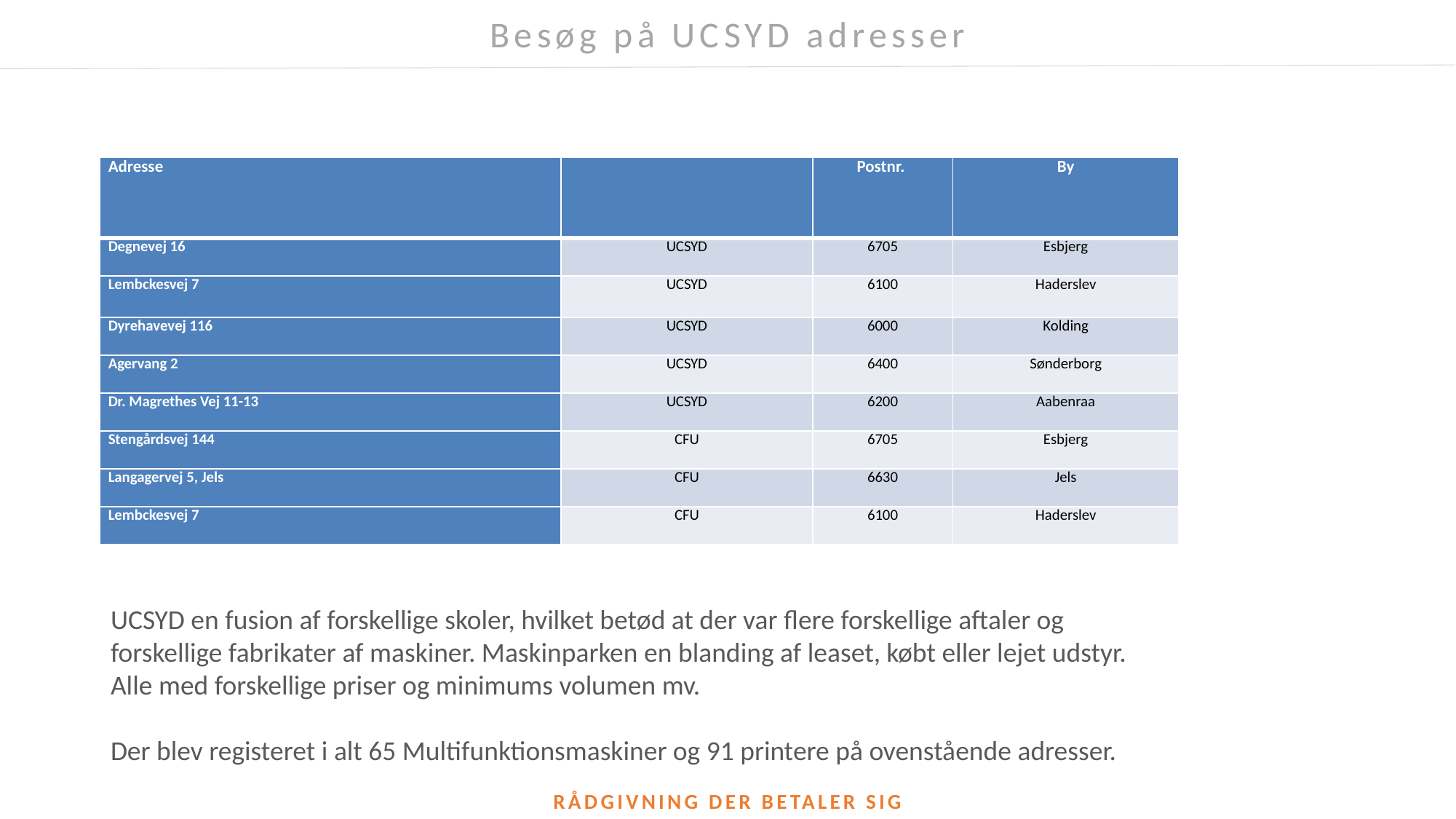

Besøg på UCSYD adresser
| Adresse |  | Postnr. | By |
| --- | --- | --- | --- |
| Degnevej 16 | UCSYD | 6705 | Esbjerg |
| Lembckesvej 7 | UCSYD | 6100 | Haderslev |
| Dyrehavevej 116 | UCSYD | 6000 | Kolding |
| Agervang 2 | UCSYD | 6400 | Sønderborg |
| Dr. Magrethes Vej 11-13 | UCSYD | 6200 | Aabenraa |
| Stengårdsvej 144 | CFU | 6705 | Esbjerg |
| Langagervej 5, Jels | CFU | 6630 | Jels |
| Lembckesvej 7 | CFU | 6100 | Haderslev |
UCSYD en fusion af forskellige skoler, hvilket betød at der var flere forskellige aftaler og forskellige fabrikater af maskiner. Maskinparken en blanding af leaset, købt eller lejet udstyr. Alle med forskellige priser og minimums volumen mv.

Der blev registeret i alt 65 Multifunktionsmaskiner og 91 printere på ovenstående adresser.
RÅDGIVNING DER BETALER SIG